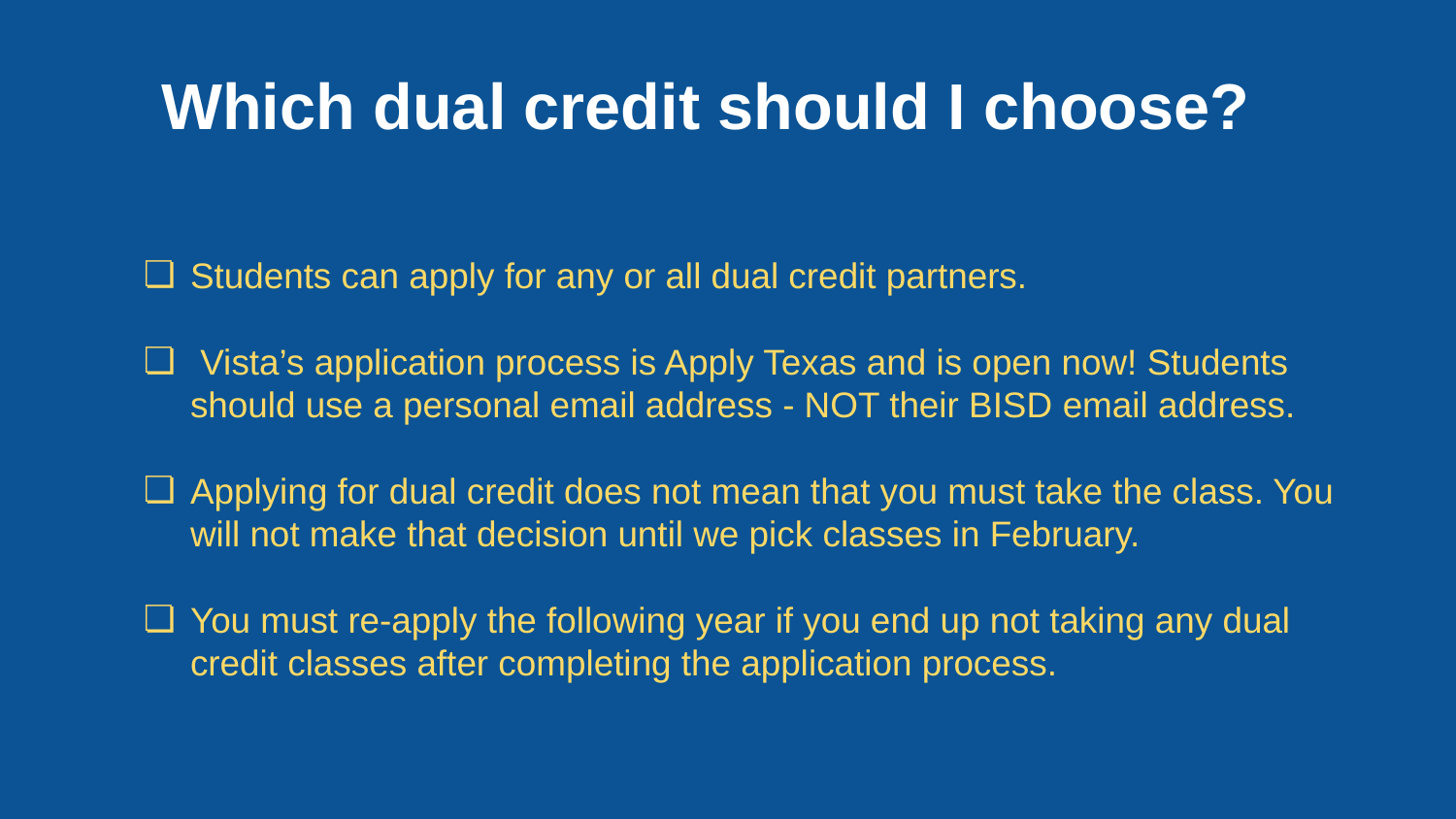

Which dual credit should I choose?
# Students can apply for any or all dual credit partners.

 Vista’s application process is Apply Texas and is open now! Students should use a personal email address - NOT their BISD email address.

Applying for dual credit does not mean that you must take the class. You will not make that decision until we pick classes in February.

You must re-apply the following year if you end up not taking any dual credit classes after completing the application process.